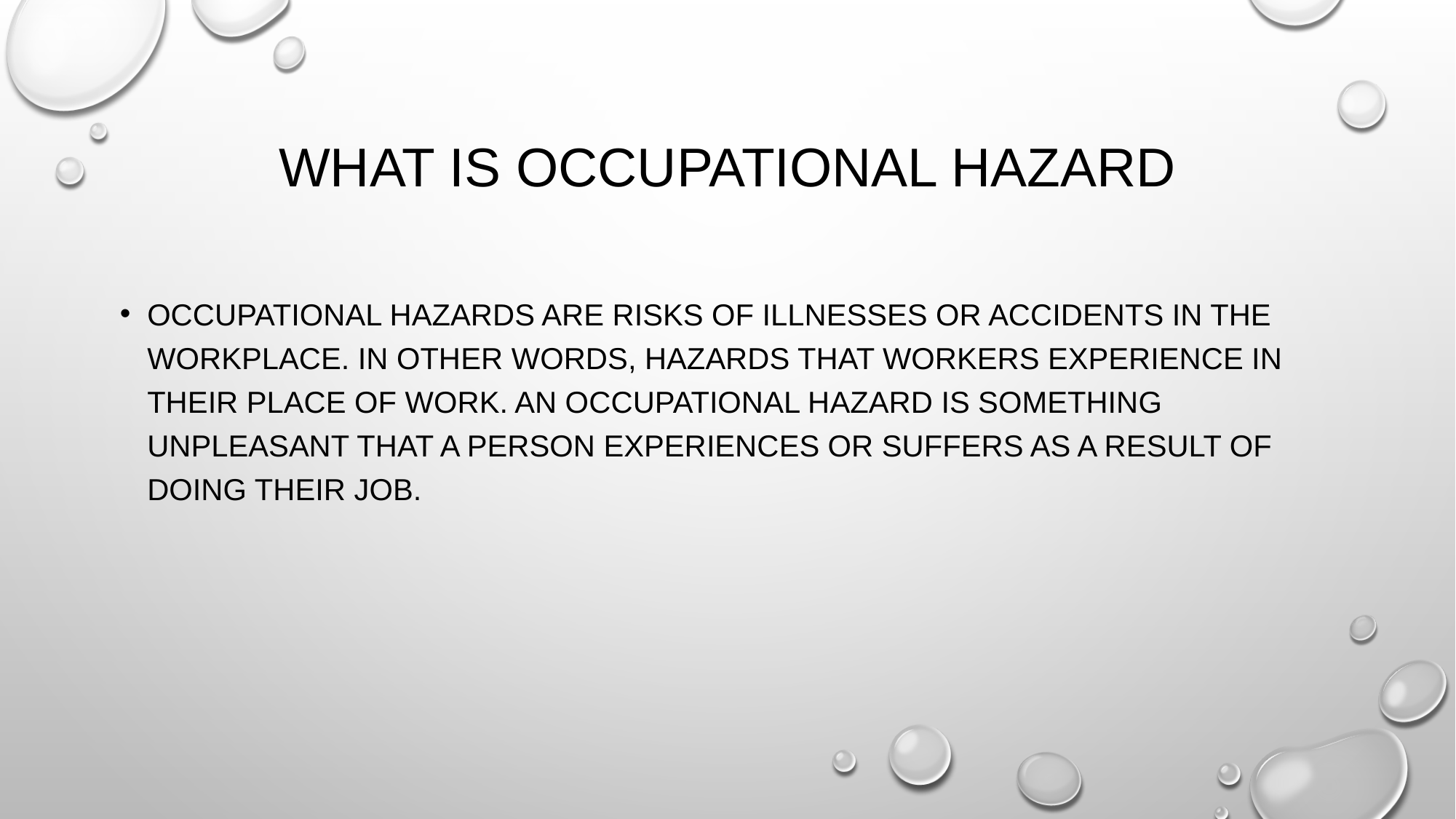

# what is occupational hazard
Occupational hazards are risks of illnesses or accidents in the workplace. In other words, hazards that workers experience in their place of work. An occupational hazard is something unpleasant that a person experiences or suffers as a result of doing their job.